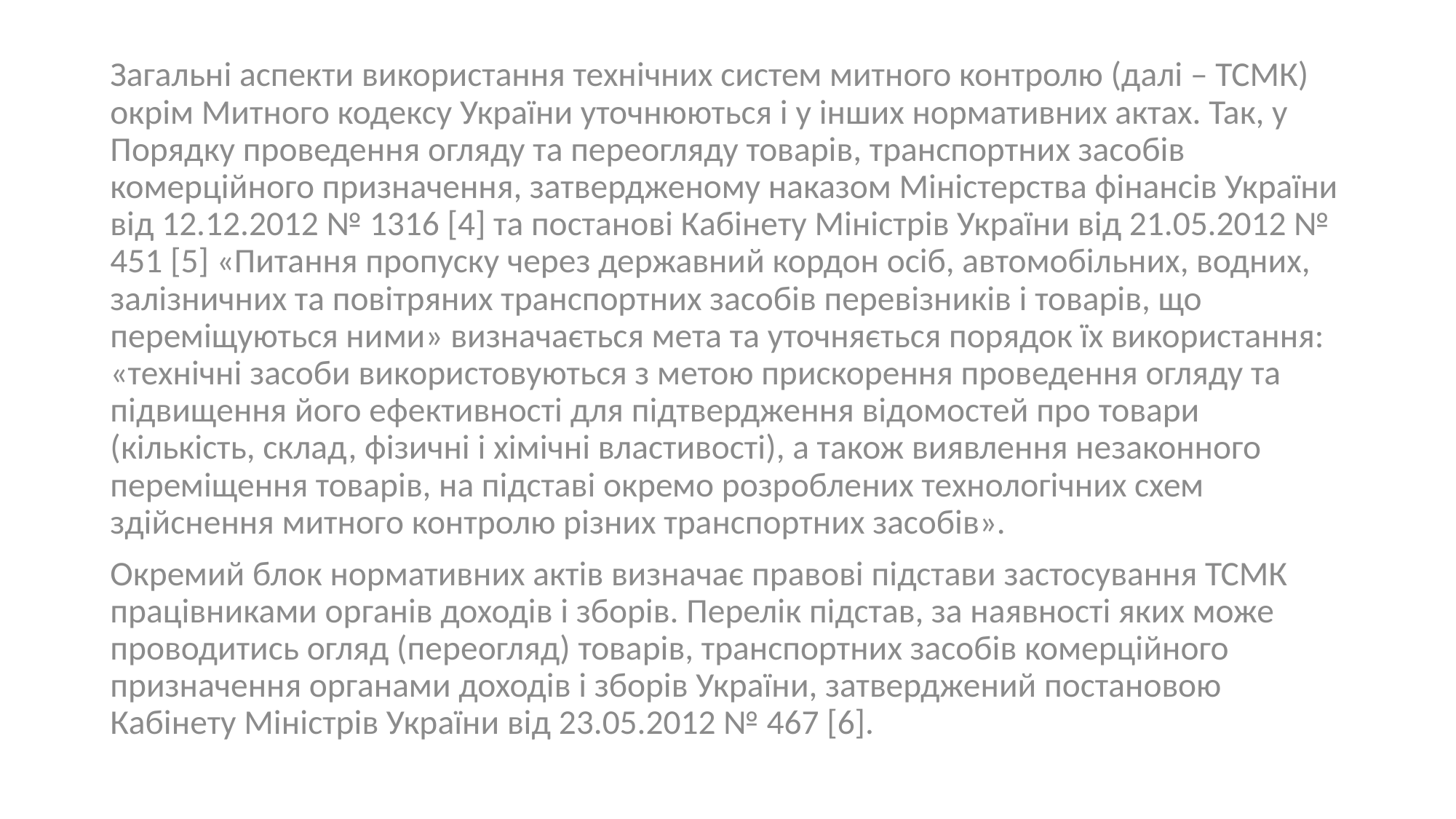

Загальні аспекти використання технічних систем митного контролю (далі – ТСМК) окрім Митного кодексу України уточнюються і у інших нормативних актах. Так, у Порядку проведення огляду та переогляду товарів, транспортних засобів комерційного призначення, затвердженому наказом Міністерства фінансів України від 12.12.2012 № 1316 [4] та постанові Кабінету Міністрів України від 21.05.2012 № 451 [5] «Питання пропуску через державний кордон осіб, автомобільних, водних, залізничних та повітряних транспортних засобів перевізників і товарів, що переміщуються ними» визначається мета та уточняється порядок їх використання: «технічні засоби використовуються з метою прискорення проведення огляду та підвищення його ефективності для підтвердження відомостей про товари (кількість, склад, фізичні і хімічні властивості), а також виявлення незаконного переміщення товарів, на підставі окремо розроблених технологічних схем здійснення митного контролю різних транспортних засобів».
Окремий блок нормативних актів визначає правові підстави застосування ТСМК працівниками органів доходів і зборів. Перелік підстав, за наявності яких може проводитись огляд (переогляд) товарів, транспортних засобів комерційного призначення органами доходів і зборів України, затверджений постановою Кабінету Міністрів України від 23.05.2012 № 467 [6].